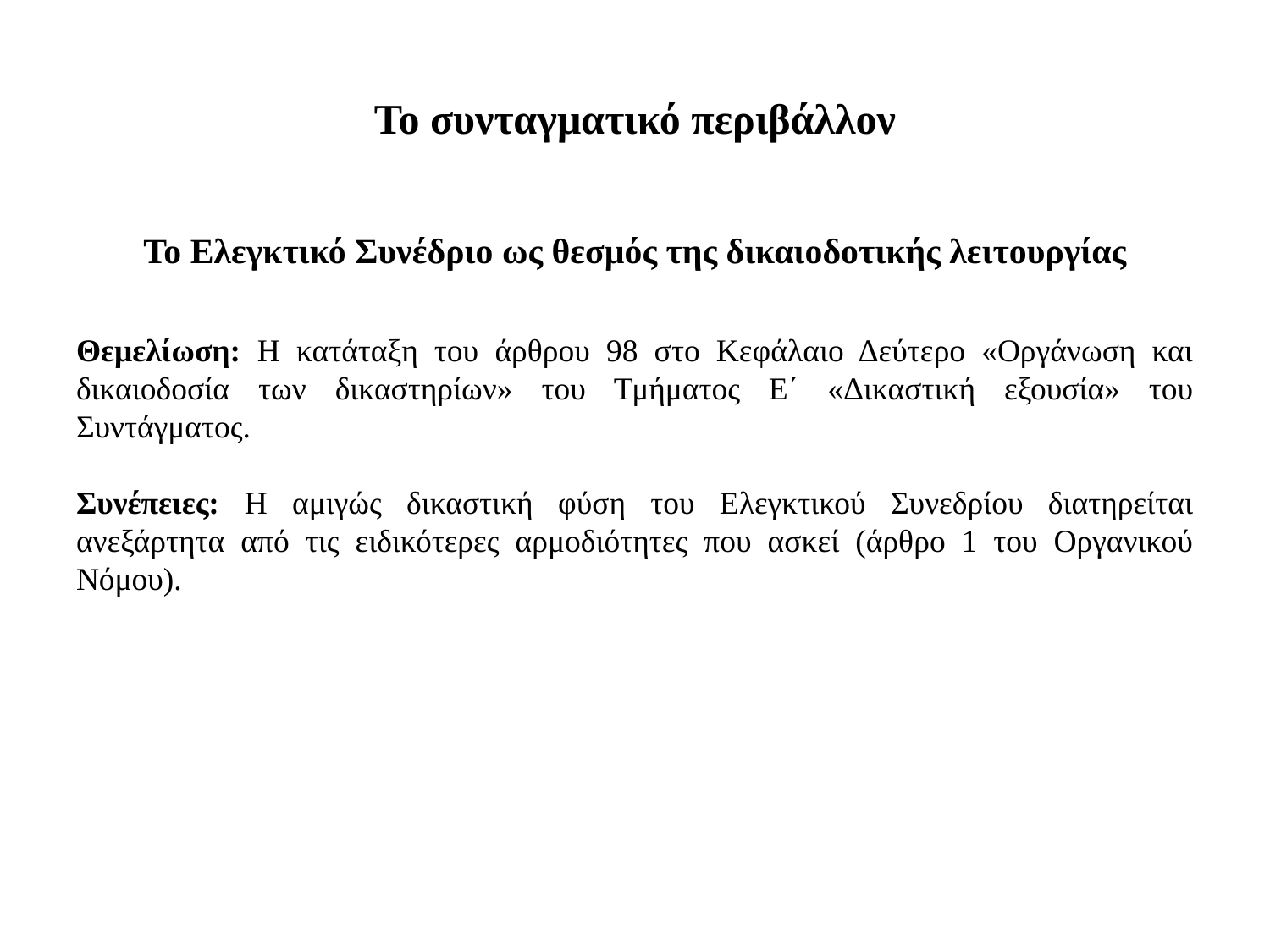

# Το συνταγματικό περιβάλλον
Το Ελεγκτικό Συνέδριο ως θεσμός της δικαιοδοτικής λειτουργίας

Θεμελίωση: Η κατάταξη του άρθρου 98 στο Κεφάλαιο Δεύτερο «Οργάνωση και δικαιοδοσία των δικαστηρίων» του Τμήματος Ε΄ «Δικαστική εξουσία» του Συντάγματος.

Συνέπειες: Η αμιγώς δικαστική φύση του Ελεγκτικού Συνεδρίου διατηρείται ανεξάρτητα από τις ειδικότερες αρμοδιότητες που ασκεί (άρθρο 1 του Οργανικού Νόμου).